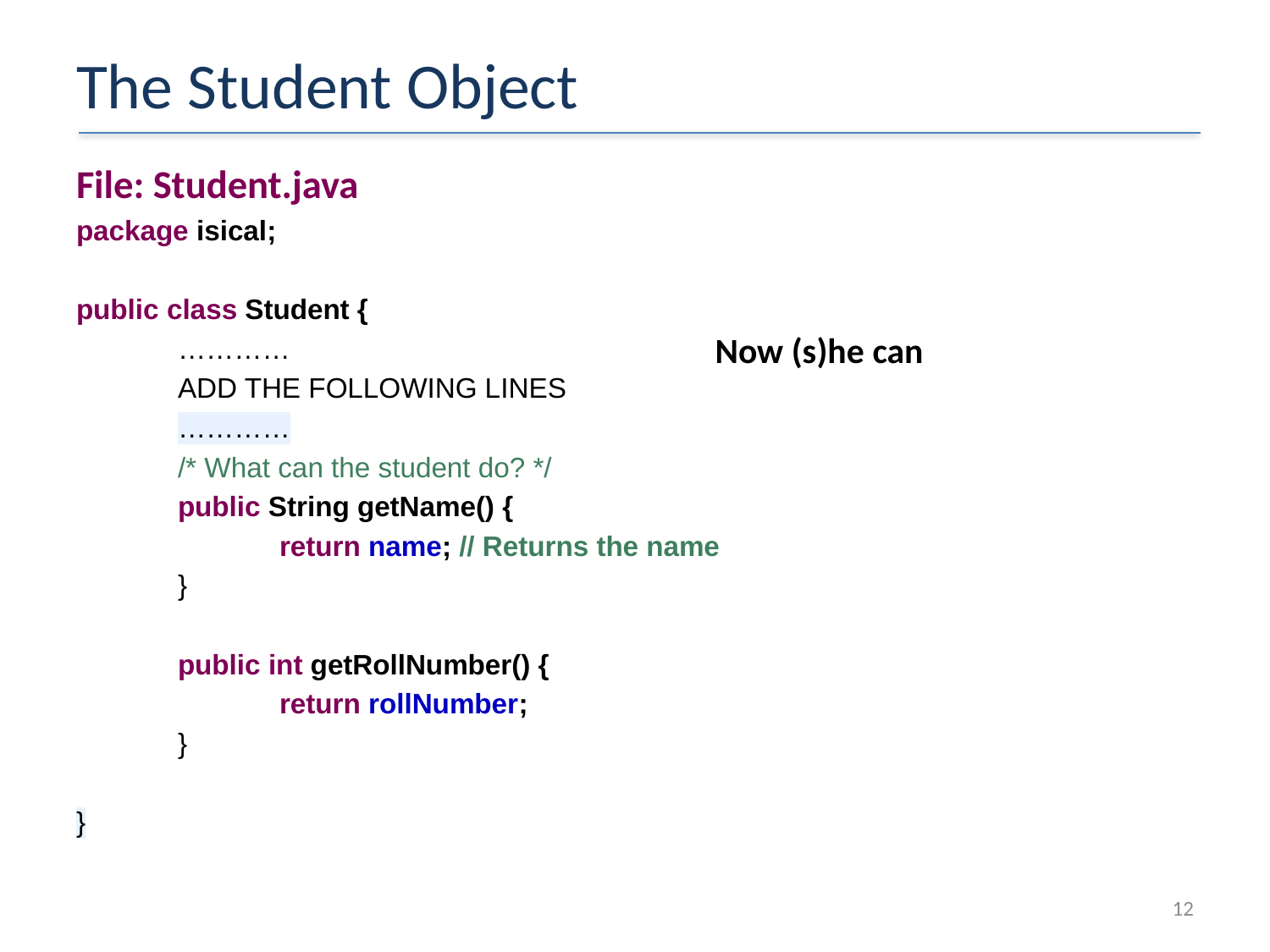

# The Student Object
File: Student.java
package isical;

public class Student {
	…………
	ADD THE FOLLOWING LINES
	…………
	/* What can the student do? */
	public String getName() {
		return name; // Returns the name
	}

	public int getRollNumber() {
		return rollNumber;
	}

}
Now (s)he can
12